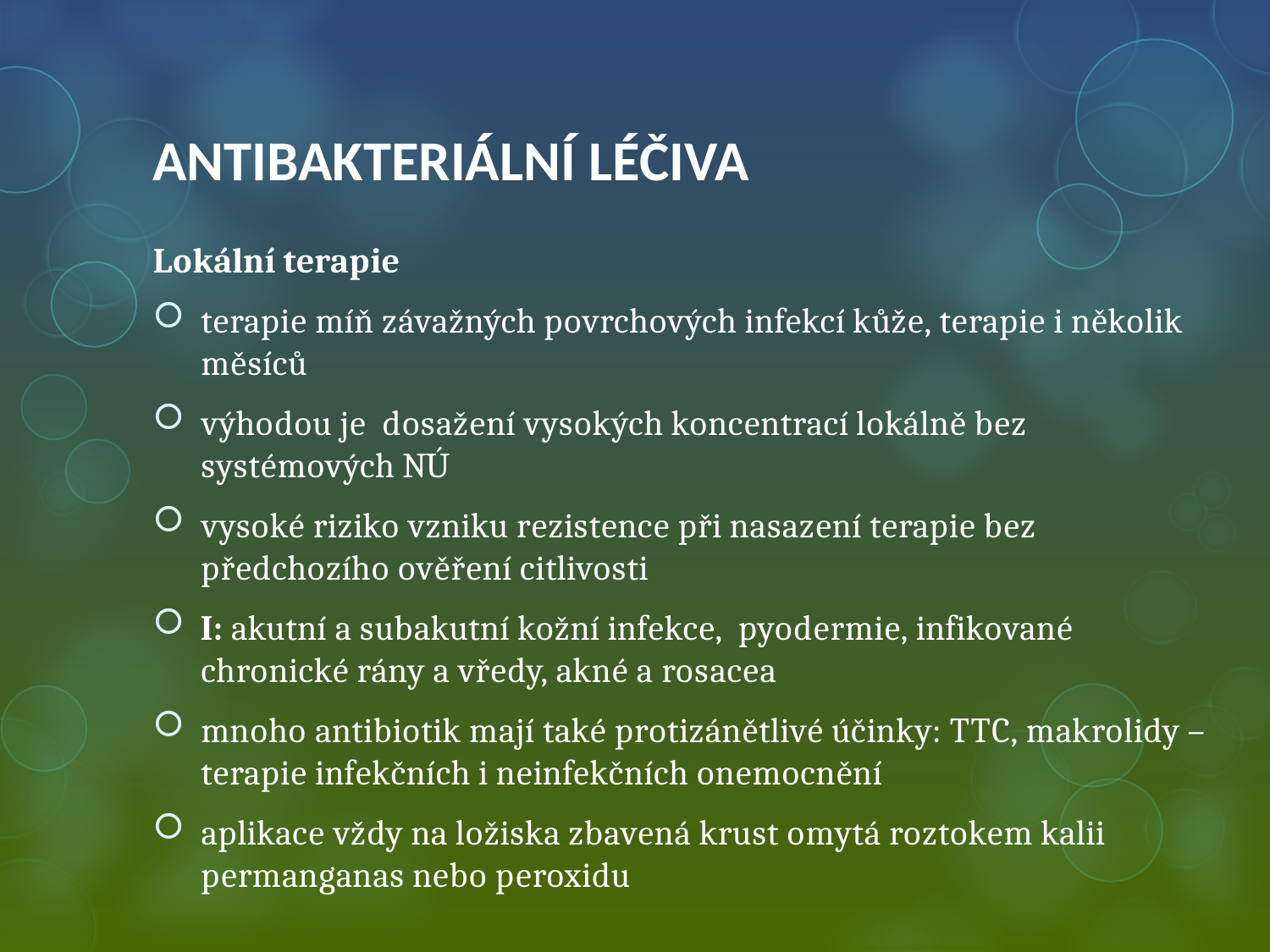

# ANTIBAKTERIÁLNÍ LÉČIVA
Lokální terapie
terapie míň závažných povrchových infekcí kůže, terapie i několik měsíců
výhodou je  dosažení vysokých koncentrací lokálně bez systémových NÚ
vysoké riziko vzniku rezistence při nasazení terapie bez předchozího ověření citlivosti
I: akutní a subakutní kožní infekce,  pyodermie, infikované chronické rány a vředy, akné a rosacea
mnoho antibiotik mají také protizánětlivé účinky: TTC, makrolidy – terapie infekčních i neinfekčních onemocnění
aplikace vždy na ložiska zbavená krust omytá roztokem kalii permanganas nebo peroxidu